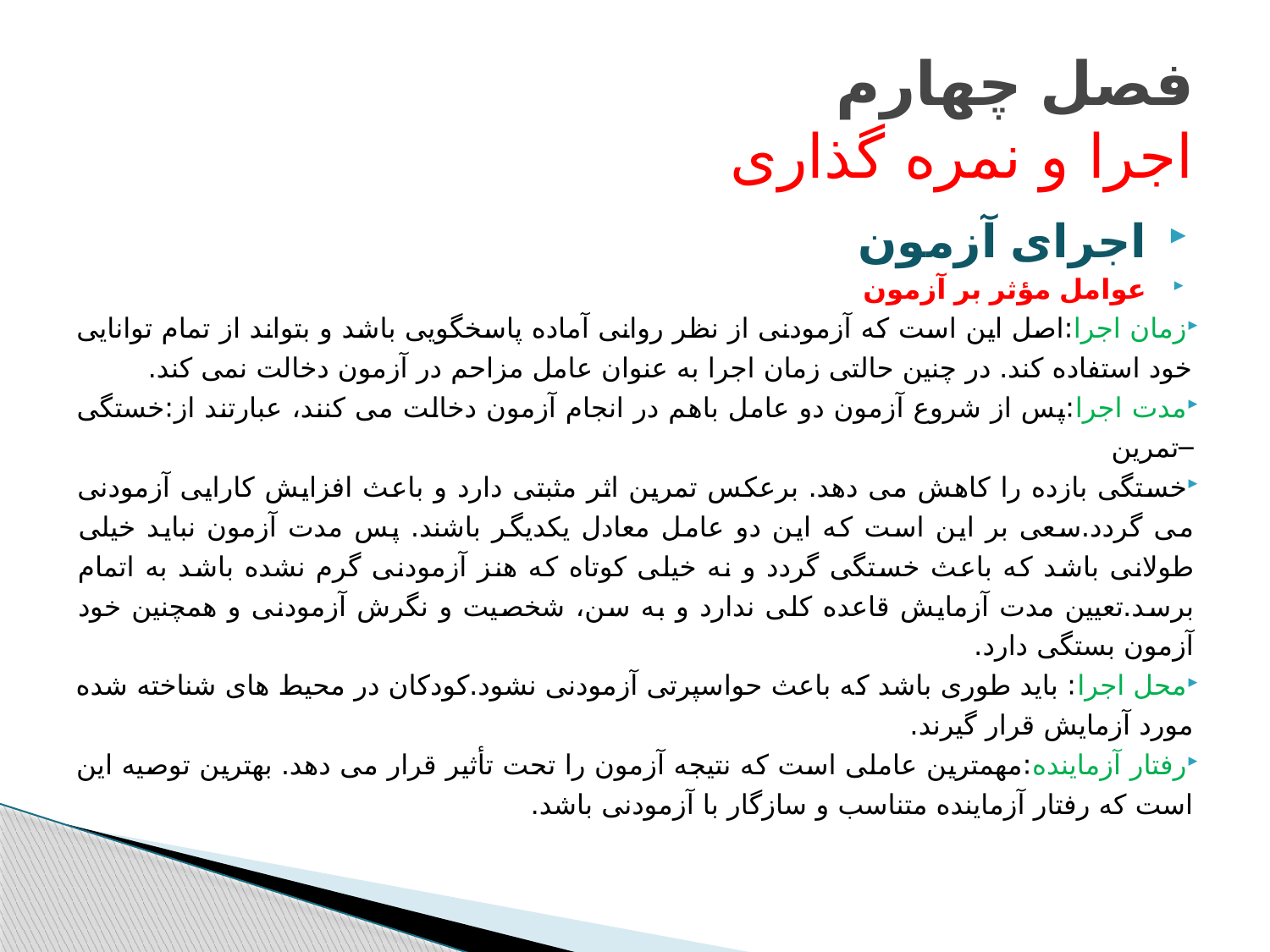

# فصل چهارم اجرا و نمره گذاری
اجرای آزمون
عوامل مؤثر بر آزمون
زمان اجرا:اصل این است که آزمودنی از نظر روانی آماده پاسخگویی باشد و بتواند از تمام توانایی خود استفاده کند. در چنین حالتی زمان اجرا به عنوان عامل مزاحم در آزمون دخالت نمی کند.
مدت اجرا:پس از شروع آزمون دو عامل باهم در انجام آزمون دخالت می کنند، عبارتند از:خستگی –تمرین
خستگی بازده را کاهش می دهد. برعکس تمرین اثر مثبتی دارد و باعث افزایش کارایی آزمودنی می گردد.سعی بر این است که این دو عامل معادل یکدیگر باشند. پس مدت آزمون نباید خیلی طولانی باشد که باعث خستگی گردد و نه خیلی کوتاه که هنز آزمودنی گرم نشده باشد به اتمام برسد.تعیین مدت آزمایش قاعده کلی ندارد و به سن، شخصیت و نگرش آزمودنی و همچنین خود آزمون بستگی دارد.
محل اجرا: باید طوری باشد که باعث حواسپرتی آزمودنی نشود.کودکان در محیط های شناخته شده مورد آزمایش قرار گیرند.
رفتار آزماینده:مهمترین عاملی است که نتیجه آزمون را تحت تأثیر قرار می دهد. بهترین توصیه این است که رفتار آزماینده متناسب و سازگار با آزمودنی باشد.